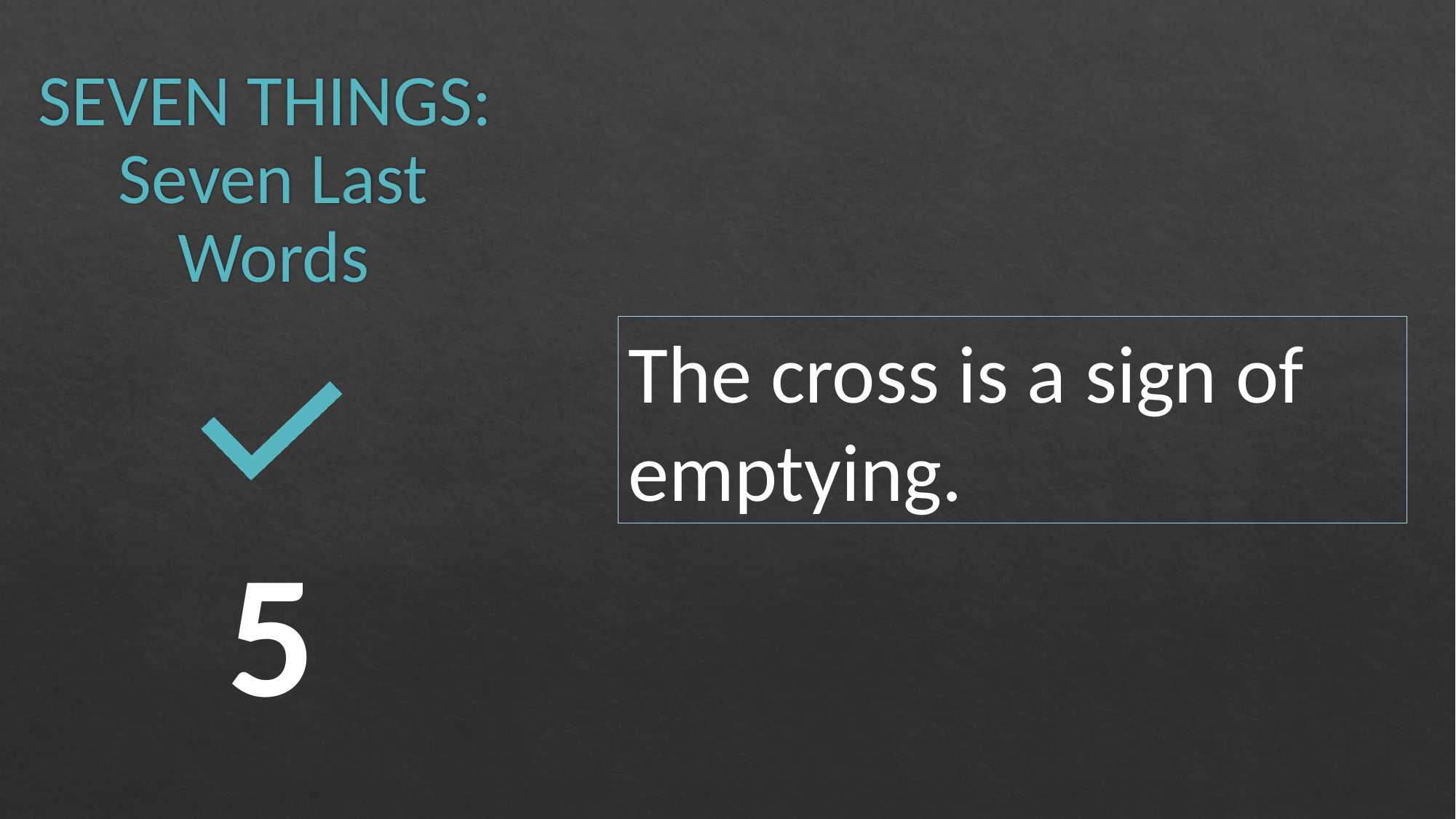

# SEVEN THINGS: Seven Last Words
The cross is a sign of emptying.
5